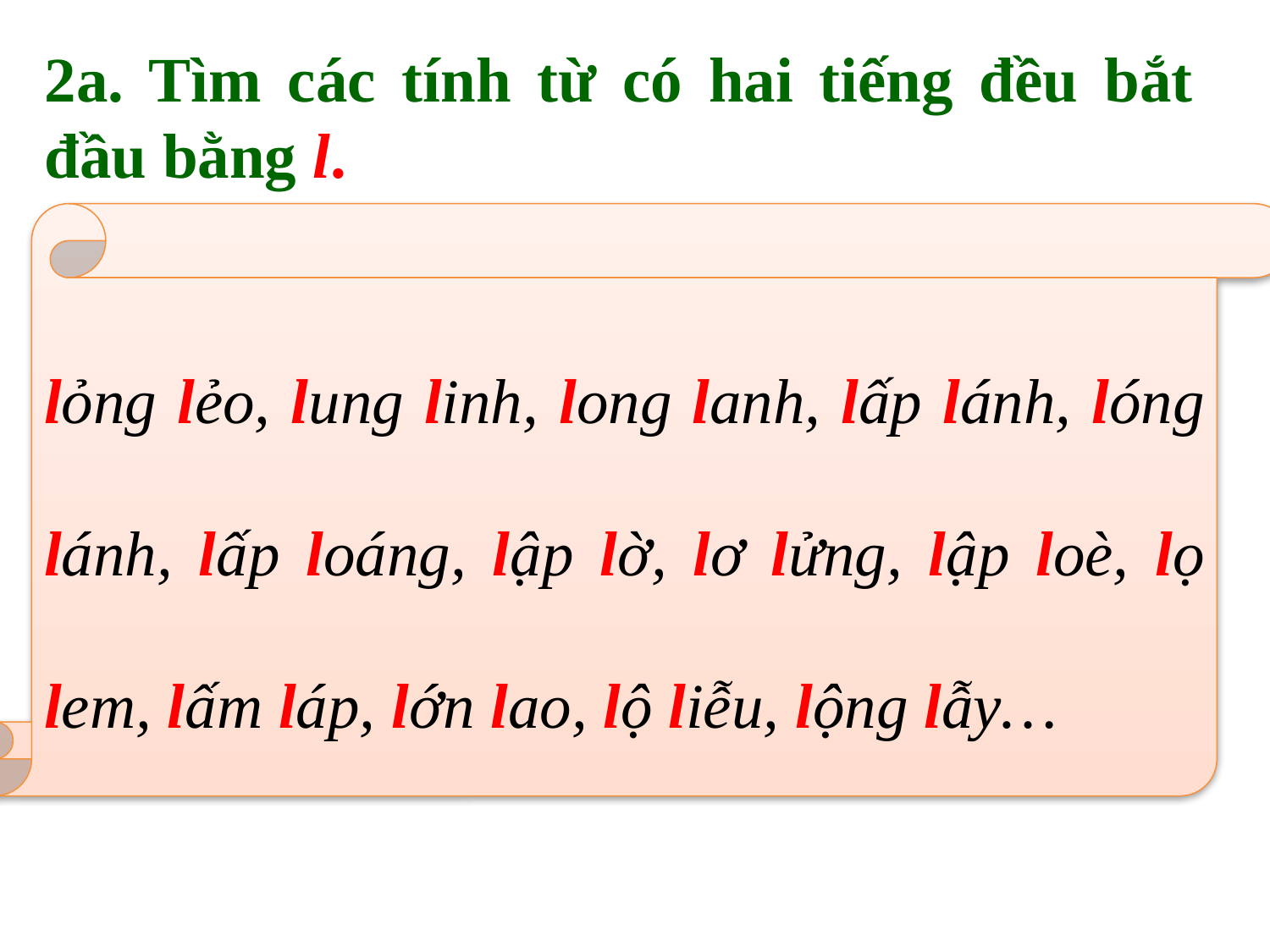

2a. Tìm các tính từ có hai tiếng đều bắt đầu bằng l.
lỏng lẻo, lung linh, long lanh, lấp lánh, lóng lánh, lấp loáng, lập lờ, lơ lửng, lập loè, lọ lem, lấm láp, lớn lao, lộ liễu, lộng lẫy…